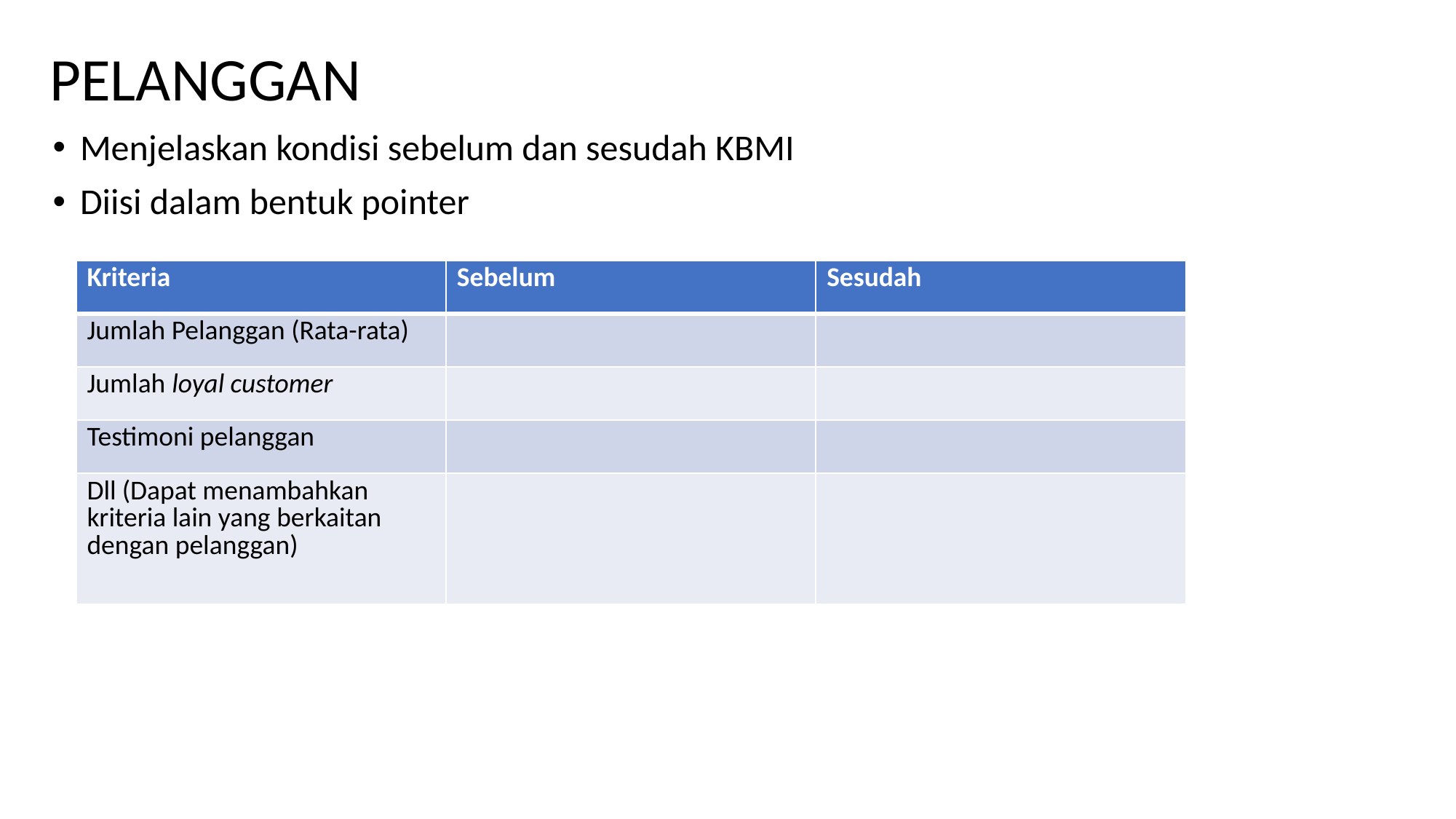

# PELANGGAN
Menjelaskan kondisi sebelum dan sesudah KBMI
Diisi dalam bentuk pointer

| Kriteria | Sebelum | Sesudah |
| --- | --- | --- |
| Jumlah Pelanggan (Rata-rata) |  |  |
| Jumlah loyal customer |  |  |
| Testimoni pelanggan |  |  |
| Dll (Dapat menambahkan kriteria lain yang berkaitan dengan pelanggan) |  |  |